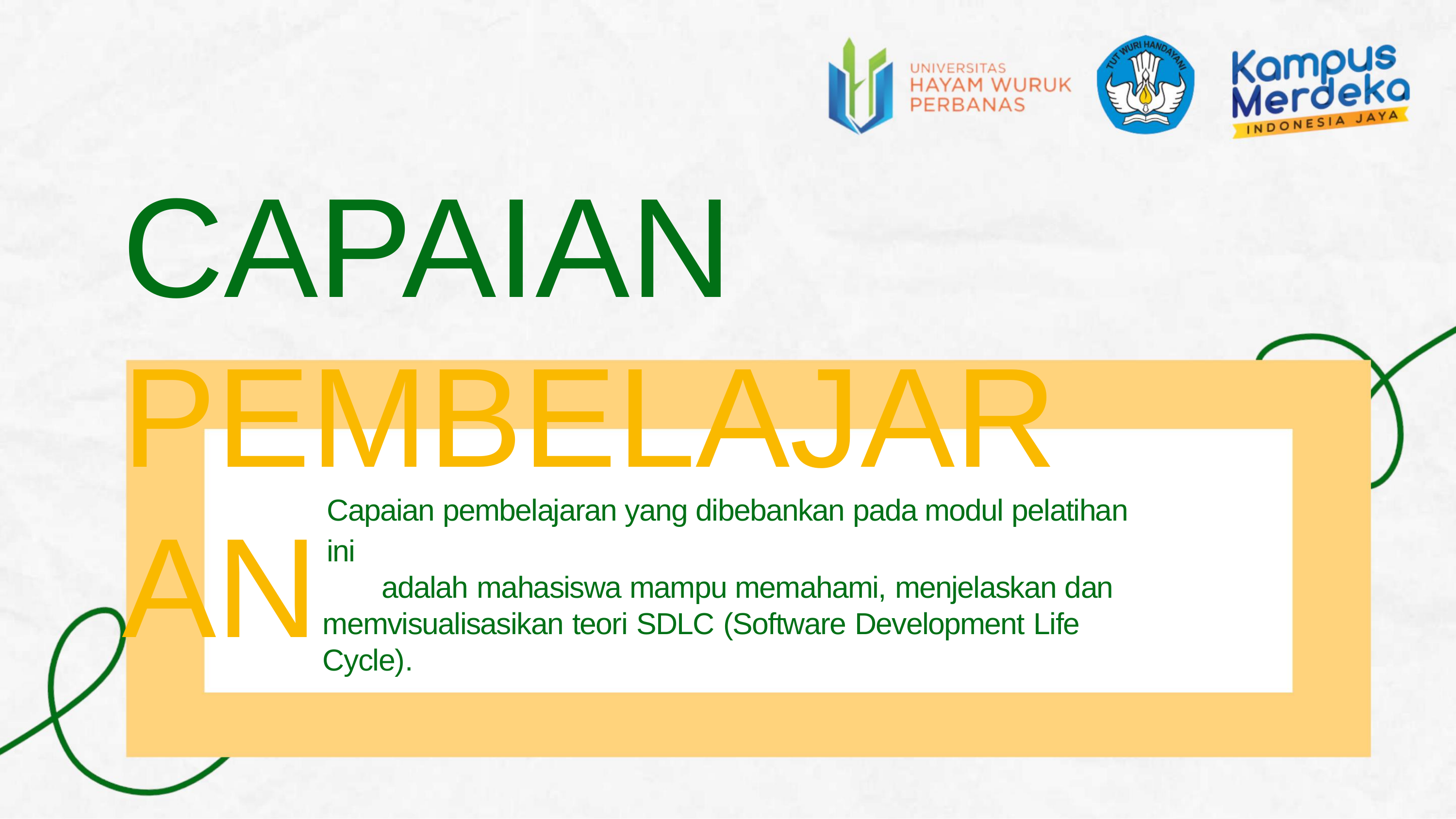

CAPAIAN PEMBELAJARAN
Capaian pembelajaran yang dibebankan pada modul pelatihan ini
adalah mahasiswa mampu memahami, menjelaskan dan
memvisualisasikan teori SDLC (Software Development Life Cycle).